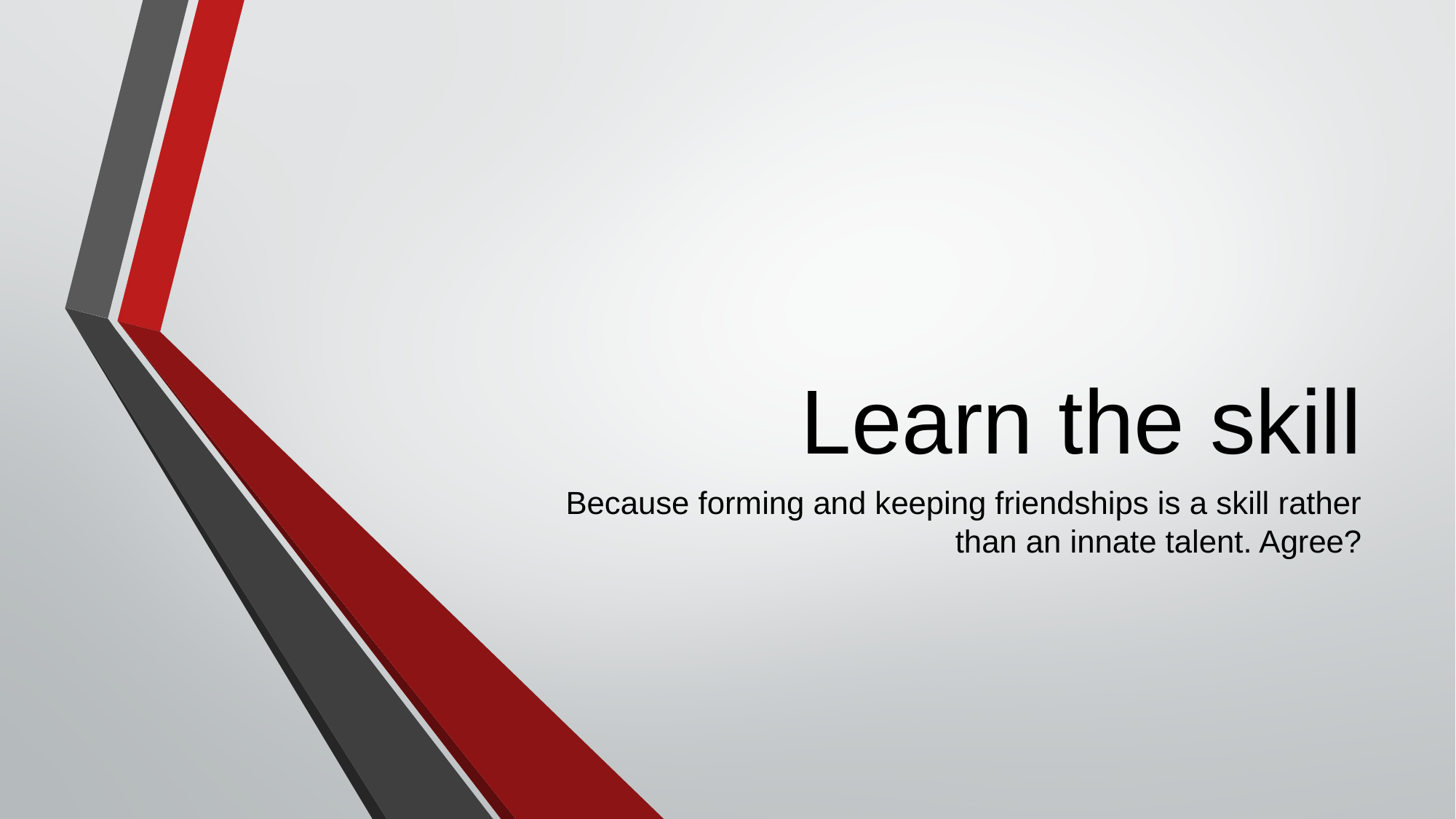

# Learn the skill
Because forming and keeping friendships is a skill rather than an innate talent. Agree?